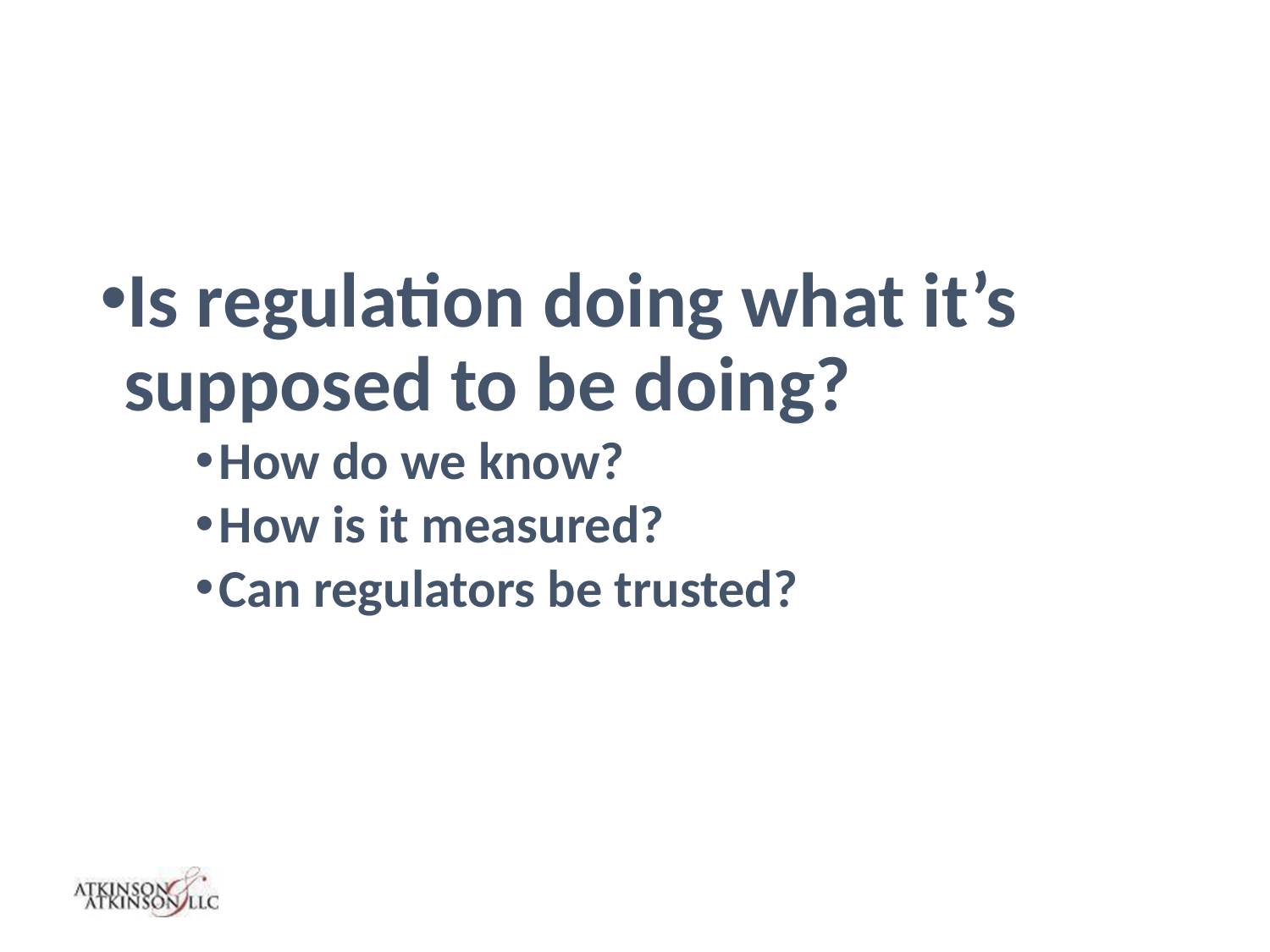

Is regulation doing what it’s supposed to be doing?
How do we know?
How is it measured?
Can regulators be trusted?